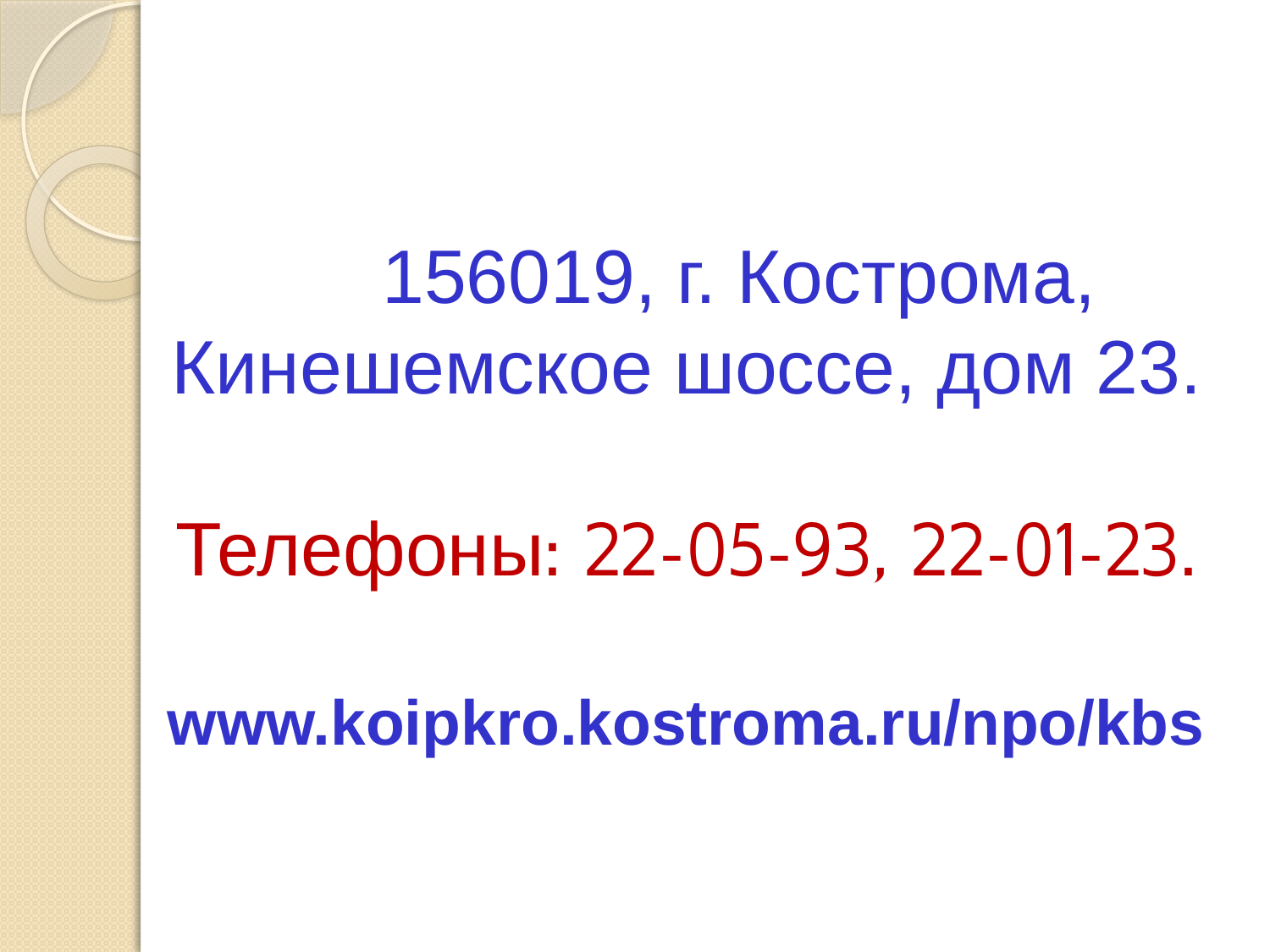

# 156019, г. Кострома, Кинешемское шоссе, дом 23. Телефоны: 22-05-93, 22-01-23. www.koipkro.kostroma.ru/npo/kbs